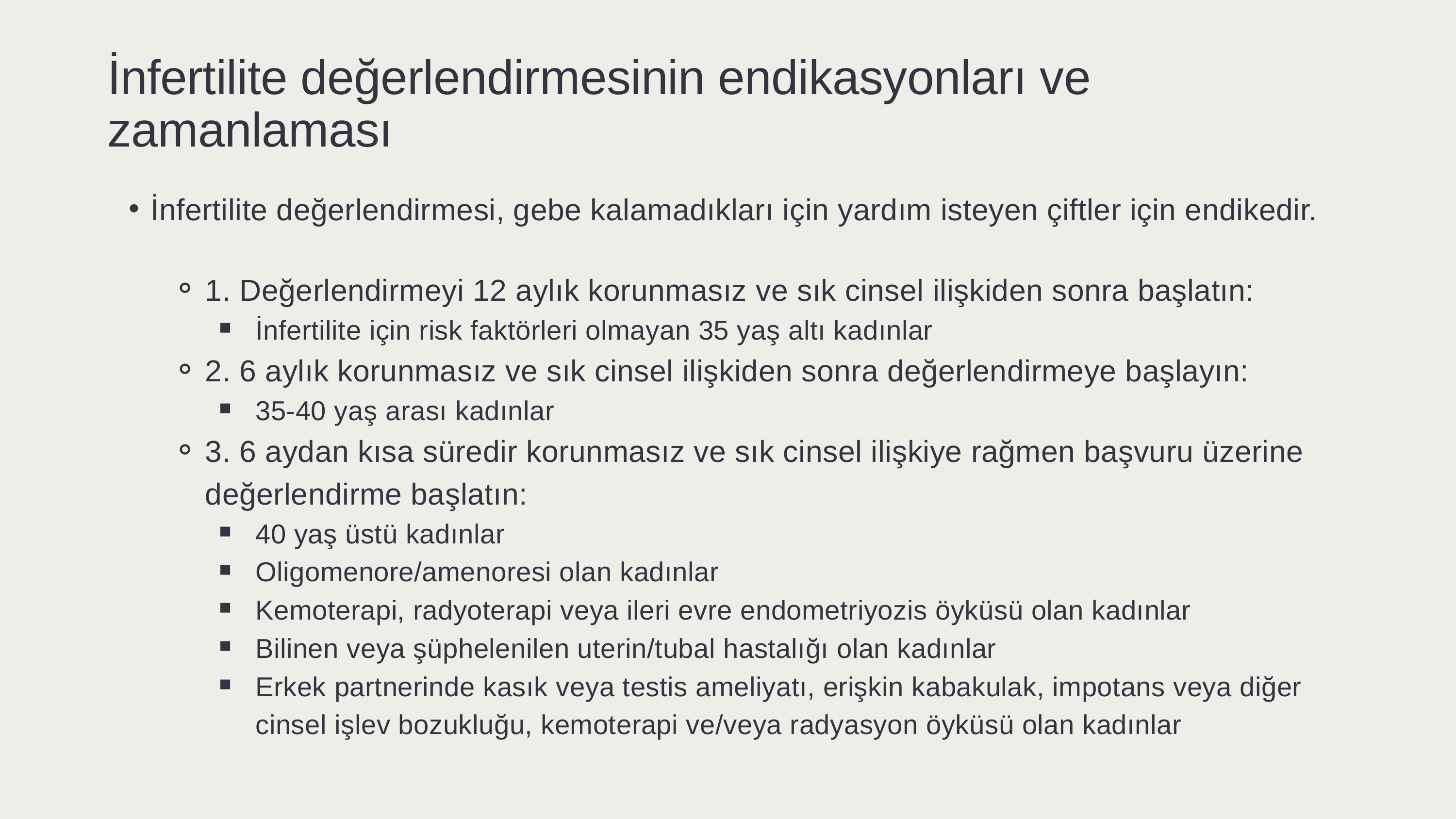

İnfertilite değerlendirmesinin endikasyonları ve zamanlaması
İnfertilite değerlendirmesi, gebe kalamadıkları için yardım isteyen çiftler için endikedir.

1. Değerlendirmeyi 12 aylık korunmasız ve sık cinsel ilişkiden sonra başlatın:
İnfertilite için risk faktörleri olmayan 35 yaş altı kadınlar
2. 6 aylık korunmasız ve sık cinsel ilişkiden sonra değerlendirmeye başlayın:
35-40 yaş arası kadınlar
3. 6 aydan kısa süredir korunmasız ve sık cinsel ilişkiye rağmen başvuru üzerine değerlendirme başlatın:
40 yaş üstü kadınlar
Oligomenore/amenoresi olan kadınlar
Kemoterapi, radyoterapi veya ileri evre endometriyozis öyküsü olan kadınlar
Bilinen veya şüphelenilen uterin/tubal hastalığı olan kadınlar
Erkek partnerinde kasık veya testis ameliyatı, erişkin kabakulak, impotans veya diğer cinsel işlev bozukluğu, kemoterapi ve/veya radyasyon öyküsü olan kadınlar